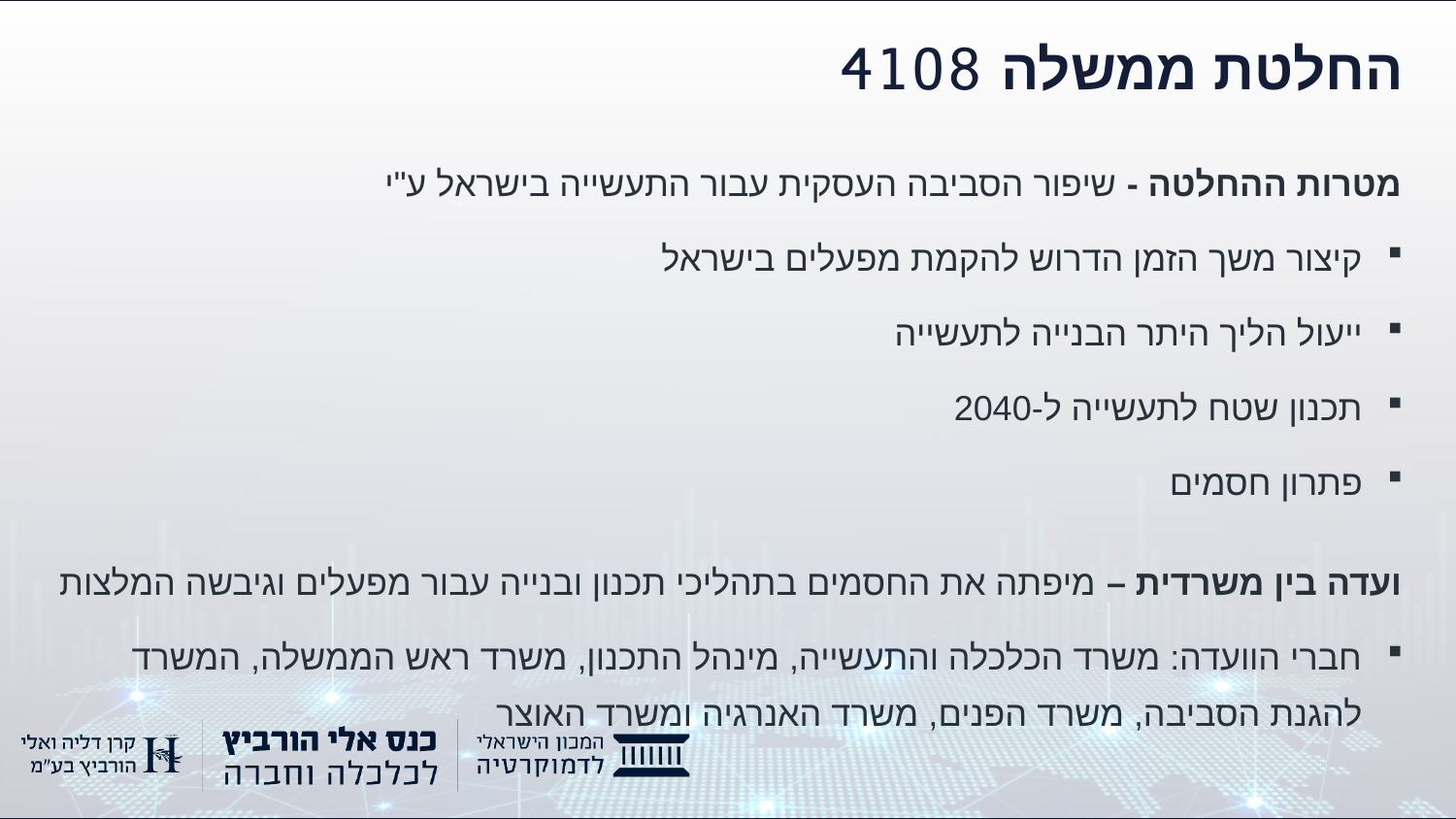

# החלטת ממשלה 4108
מטרות ההחלטה - שיפור הסביבה העסקית עבור התעשייה בישראל ע"י
קיצור משך הזמן הדרוש להקמת מפעלים בישראל
ייעול הליך היתר הבנייה לתעשייה
תכנון שטח לתעשייה ל-2040
פתרון חסמים

ועדה בין משרדית – מיפתה את החסמים בתהליכי תכנון ובנייה עבור מפעלים וגיבשה המלצות
חברי הוועדה: משרד הכלכלה והתעשייה, מינהל התכנון, משרד ראש הממשלה, המשרד להגנת הסביבה, משרד הפנים, משרד האנרגיה ומשרד האוצר